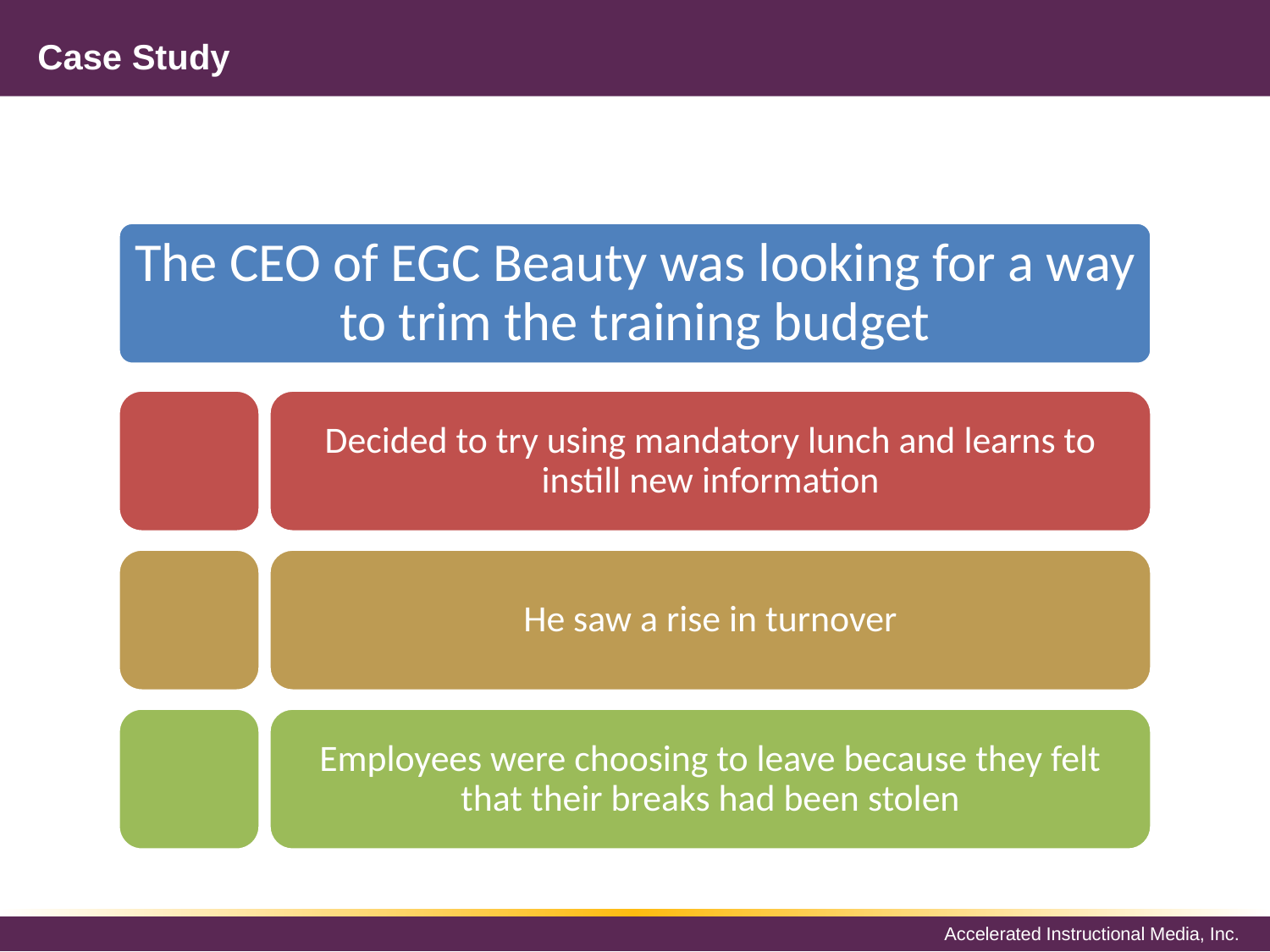

# Case Study

The CEO of EGC Beauty was looking for a way to trim the training budget

Decided to try using mandatory lunch and learns to instill new information

He saw a rise in turnover

Employees were choosing to leave because they felt that their breaks had been stolen